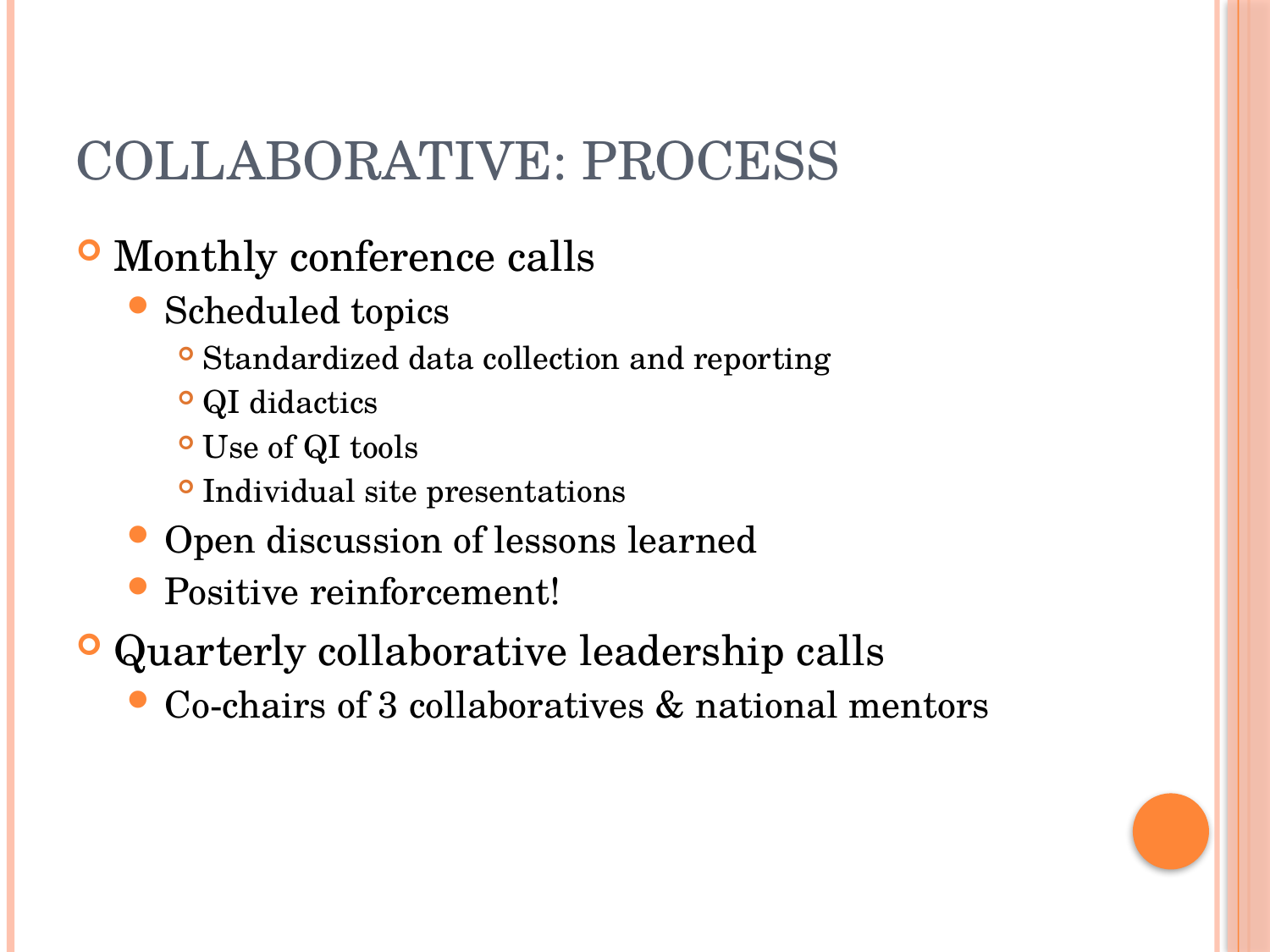

# Collaborative: Process
Monthly conference calls
Scheduled topics
Standardized data collection and reporting
QI didactics
Use of QI tools
Individual site presentations
Open discussion of lessons learned
Positive reinforcement!
Quarterly collaborative leadership calls
Co-chairs of 3 collaboratives & national mentors